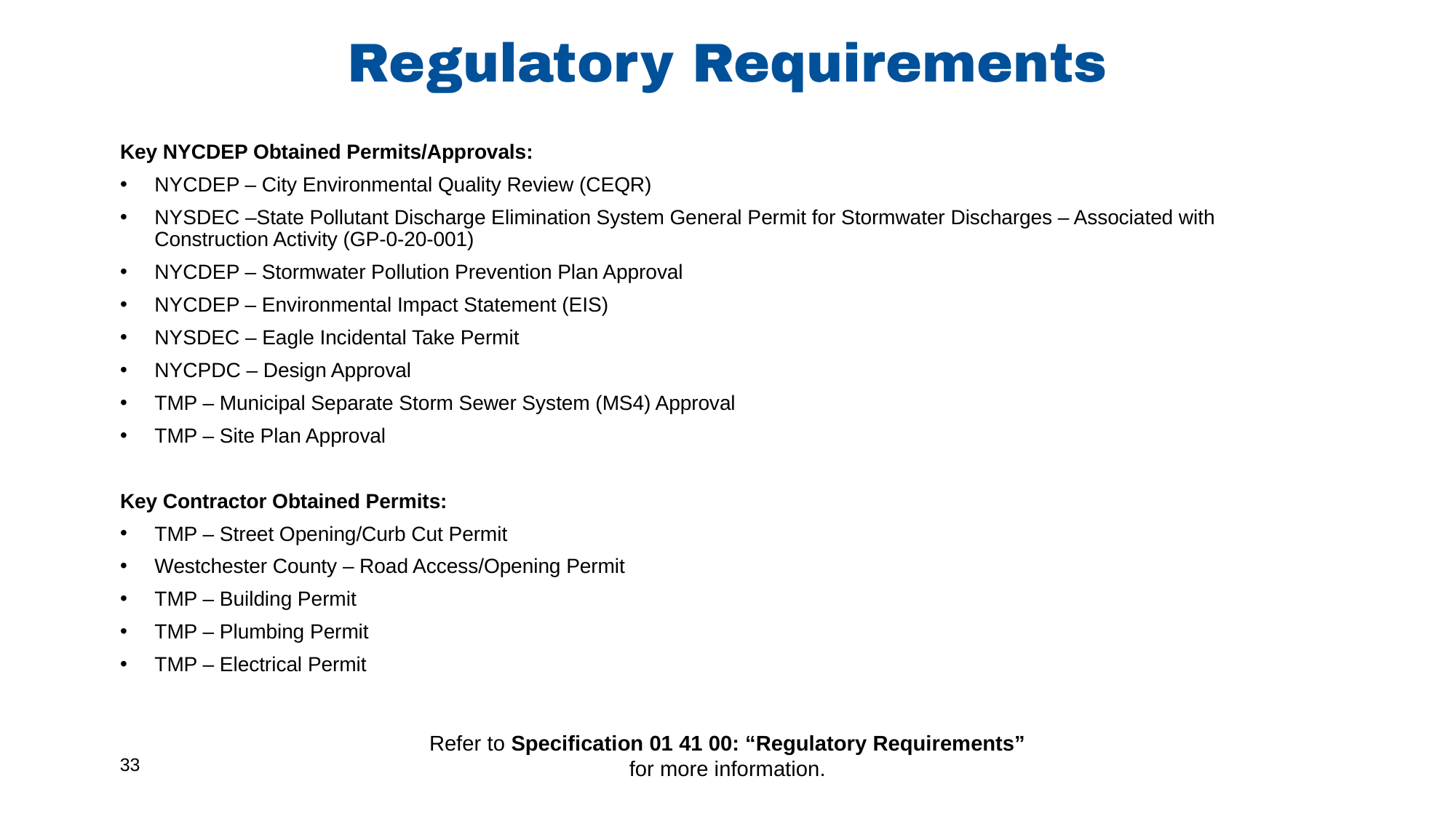

# Regulatory Requirements
Key NYCDEP Obtained Permits/Approvals:
NYCDEP – City Environmental Quality Review (CEQR)
NYSDEC –State Pollutant Discharge Elimination System General Permit for Stormwater Discharges – Associated with Construction Activity (GP-0-20-001)
NYCDEP – Stormwater Pollution Prevention Plan Approval
NYCDEP – Environmental Impact Statement (EIS)
NYSDEC – Eagle Incidental Take Permit
NYCPDC – Design Approval
TMP – Municipal Separate Storm Sewer System (MS4) Approval
TMP – Site Plan Approval

Key Contractor Obtained Permits:
TMP – Street Opening/Curb Cut Permit
Westchester County – Road Access/Opening Permit
TMP – Building Permit
TMP – Plumbing Permit
TMP – Electrical Permit

Refer to Specification 01 41 00: “Regulatory Requirements” for more information.